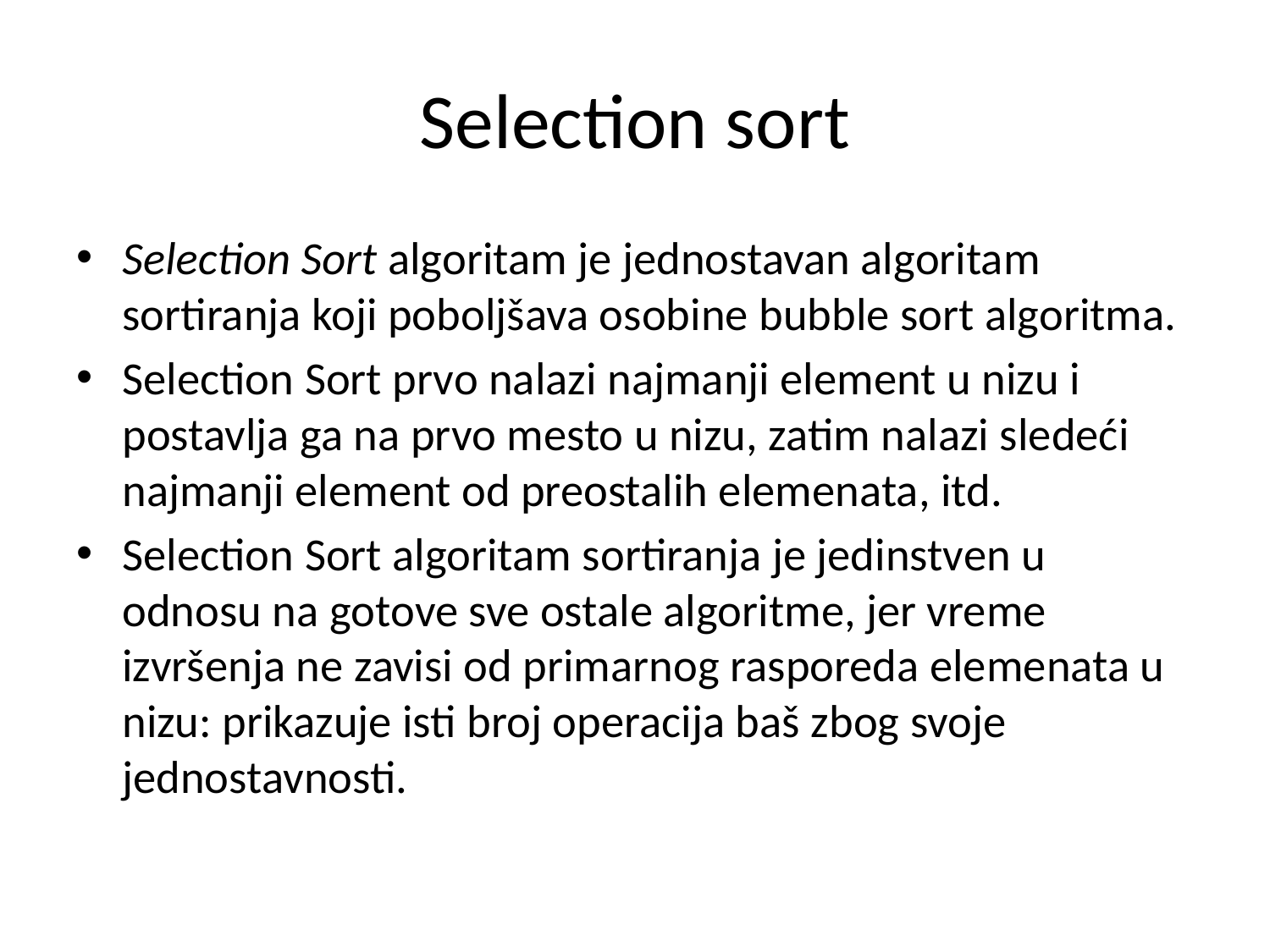

# Selection sort
Selection Sort algoritam je jednostavan algoritam sortiranja koji poboljšava osobine bubble sort algoritma.
Selection Sort prvo nalazi najmanji element u nizu i postavlja ga na prvo mesto u nizu, zatim nalazi sledeći najmanji element od preostalih elemenata, itd.
Selection Sort algoritam sortiranja je jedinstven u odnosu na gotove sve ostale algoritme, jer vreme izvršenja ne zavisi od primarnog rasporeda elemenata u nizu: prikazuje isti broj operacija baš zbog svoje jednostavnosti.